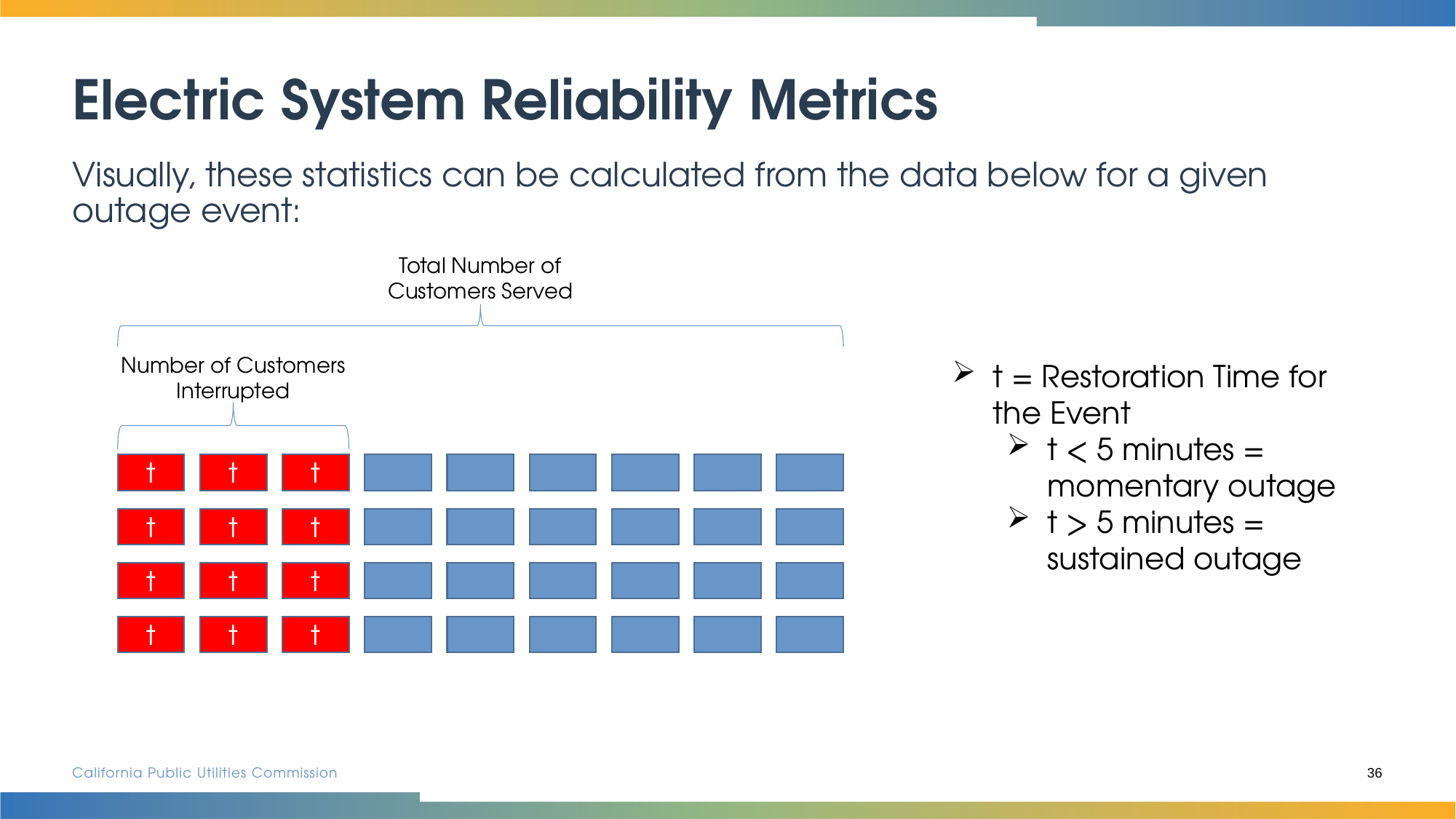

# Electric System Reliability Metrics
Visually, these statistics can be calculated from the data below for a given outage event:

Total Number of Customers Served

Number of Customers Interrupted
t = Restoration Time for the Event
t < 5 minutes = momentary outage
t > 5 minutes = sustained outage

t
t
t

t
t
t

t
t
t

t
t
t

36